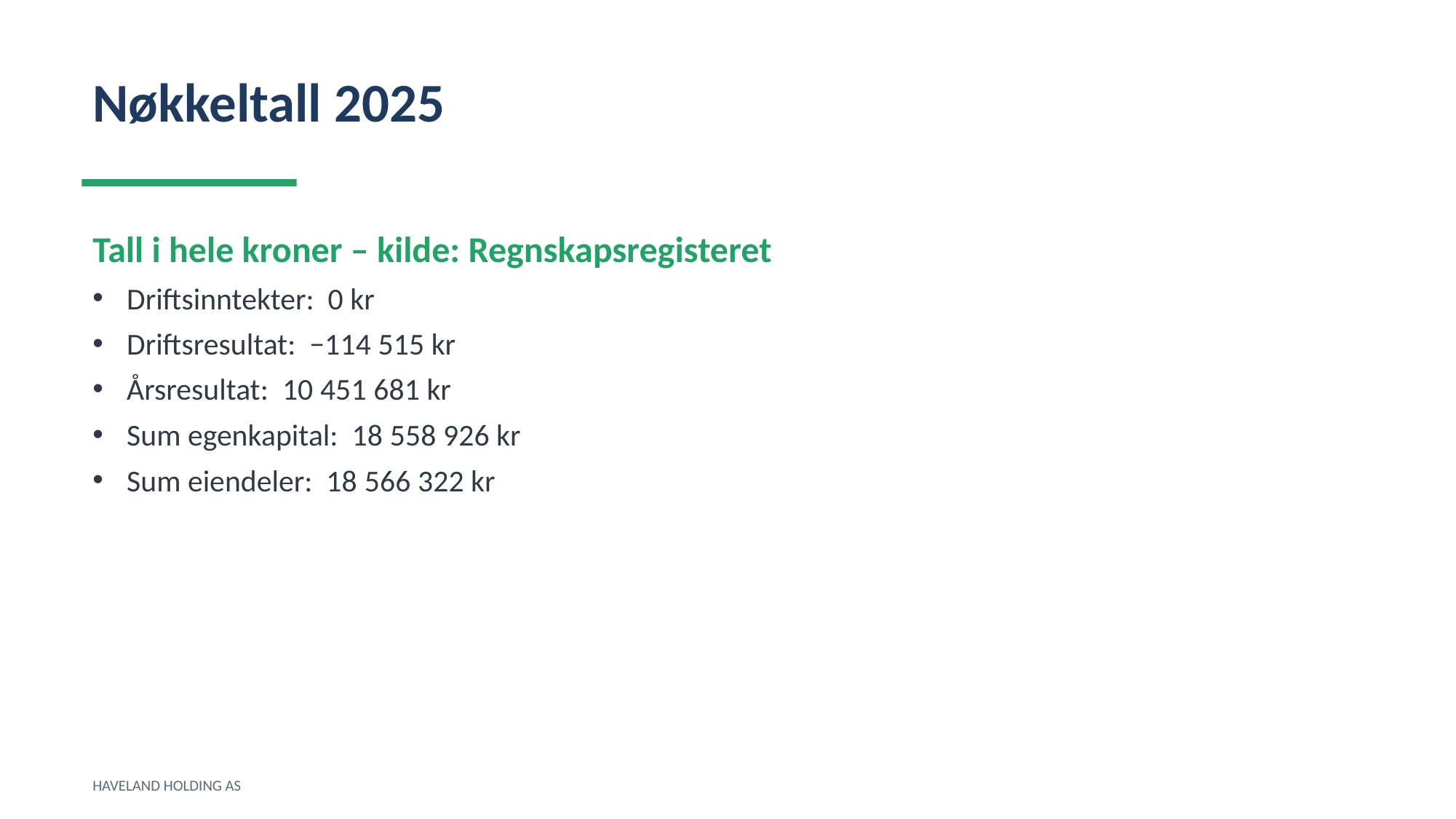

Nøkkeltall 2025

Tall i hele kroner – kilde: Regnskapsregisteret
Driftsinntekter:  0 kr
Driftsresultat:  −114 515 kr
Årsresultat:  10 451 681 kr
Sum egenkapital:  18 558 926 kr
Sum eiendeler:  18 566 322 kr
HAVELAND HOLDING AS